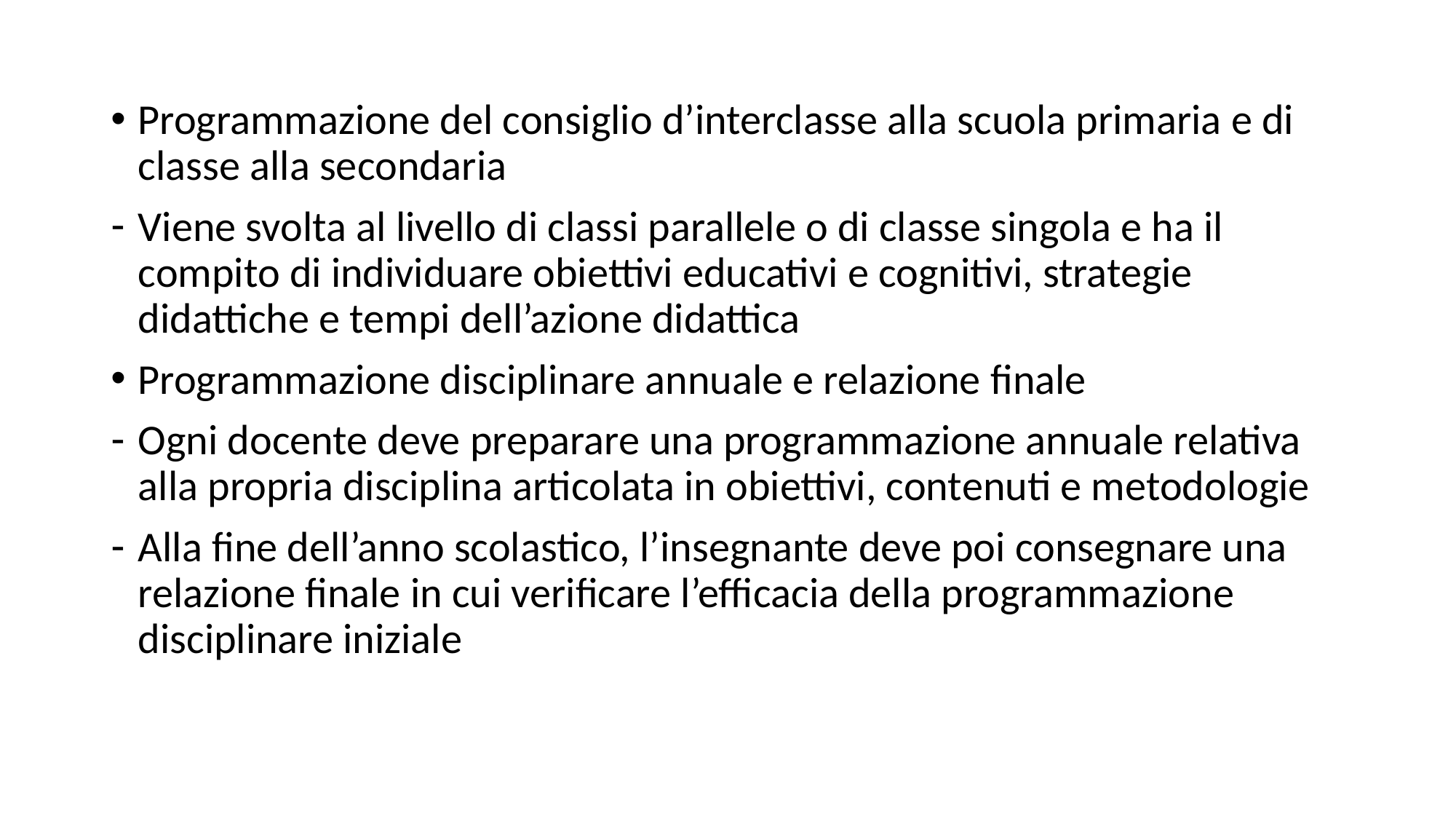

Programmazione del consiglio d’interclasse alla scuola primaria e di classe alla secondaria
Viene svolta al livello di classi parallele o di classe singola e ha il compito di individuare obiettivi educativi e cognitivi, strategie didattiche e tempi dell’azione didattica
Programmazione disciplinare annuale e relazione finale
Ogni docente deve preparare una programmazione annuale relativa alla propria disciplina articolata in obiettivi, contenuti e metodologie
Alla fine dell’anno scolastico, l’insegnante deve poi consegnare una relazione finale in cui verificare l’efficacia della programmazione disciplinare iniziale